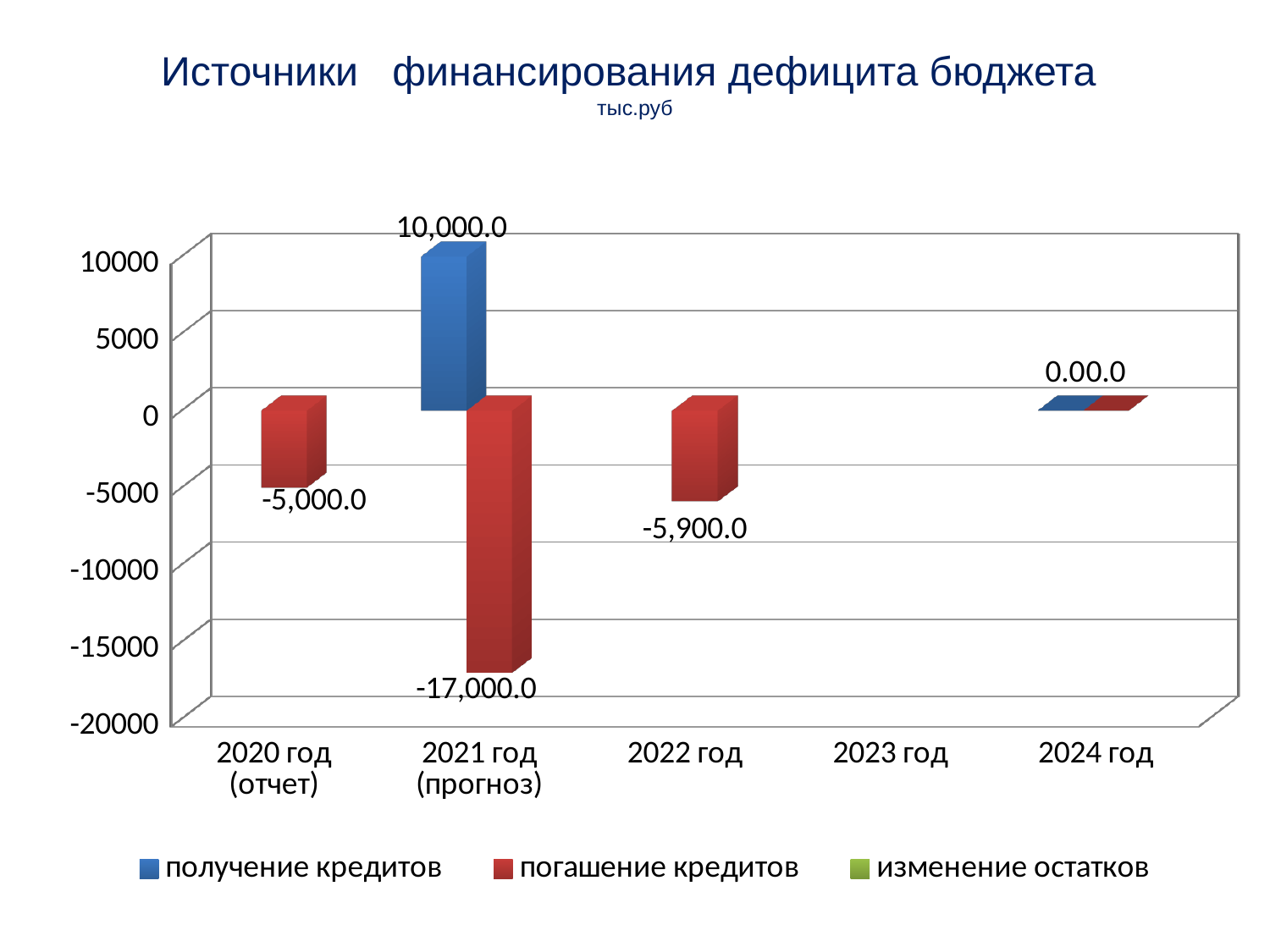

[unsupported chart]

# Источники   финансирования дефицита бюджета тыс.руб